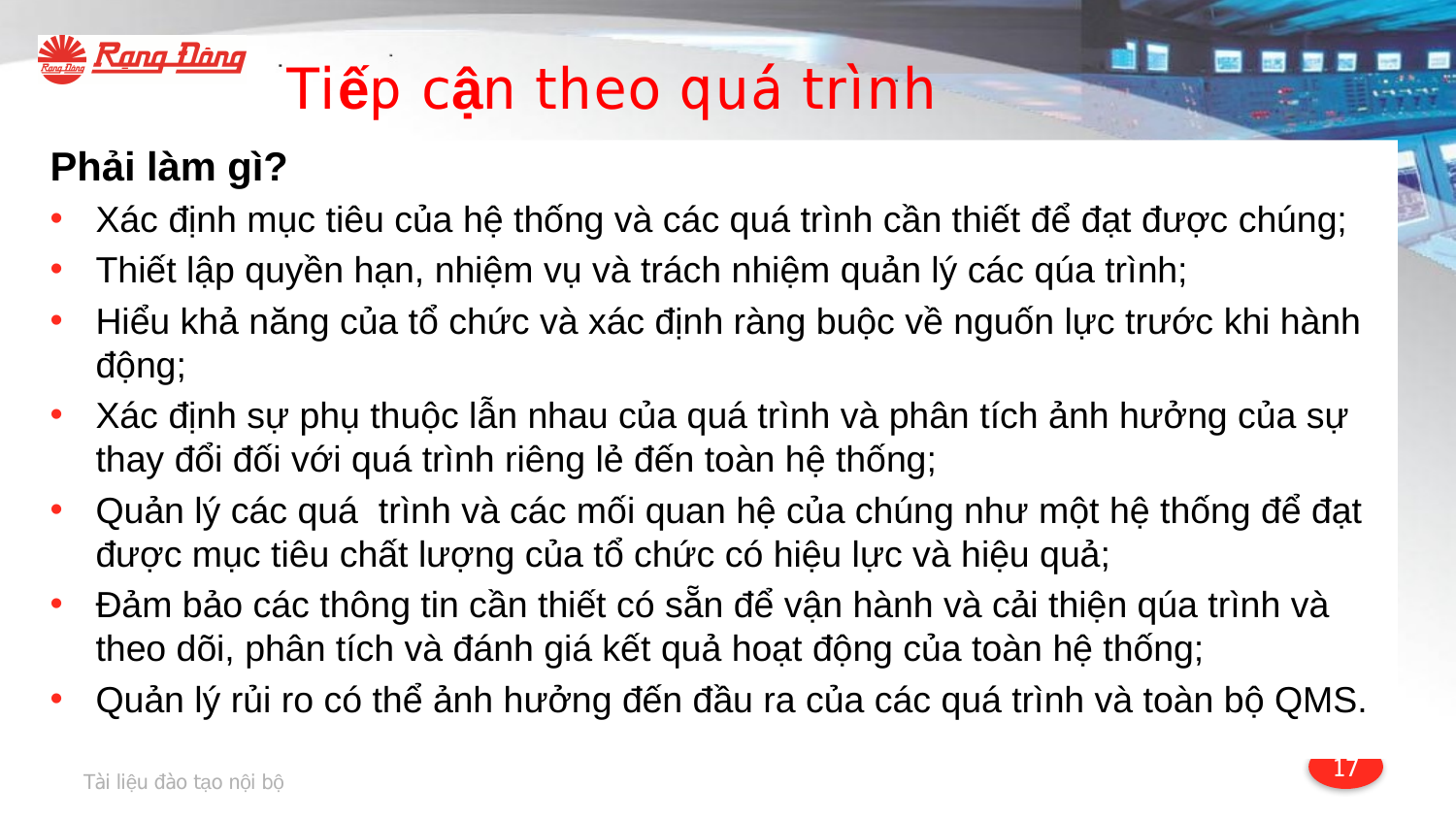

# Tiếp cận theo quá trình
Phải làm gì?
Xác định mục tiêu của hệ thống và các quá trình cần thiết để đạt được chúng;
Thiết lập quyền hạn, nhiệm vụ và trách nhiệm quản lý các qúa trình;
Hiểu khả năng của tổ chức và xác định ràng buộc về nguốn lực trước khi hành động;
Xác định sự phụ thuộc lẫn nhau của quá trình và phân tích ảnh hưởng của sự thay đổi đối với quá trình riêng lẻ đến toàn hệ thống;
Quản lý các quá  trình và các mối quan hệ của chúng như một hệ thống để đạt được mục tiêu chất lượng của tổ chức có hiệu lực và hiệu quả;
Đảm bảo các thông tin cần thiết có sẵn để vận hành và cải thiện qúa trình và theo dõi, phân tích và đánh giá kết quả hoạt động của toàn hệ thống;
Quản lý rủi ro có thể ảnh hưởng đến đầu ra của các quá trình và toàn bộ QMS.
Tài liệu đào tạo nội bộ